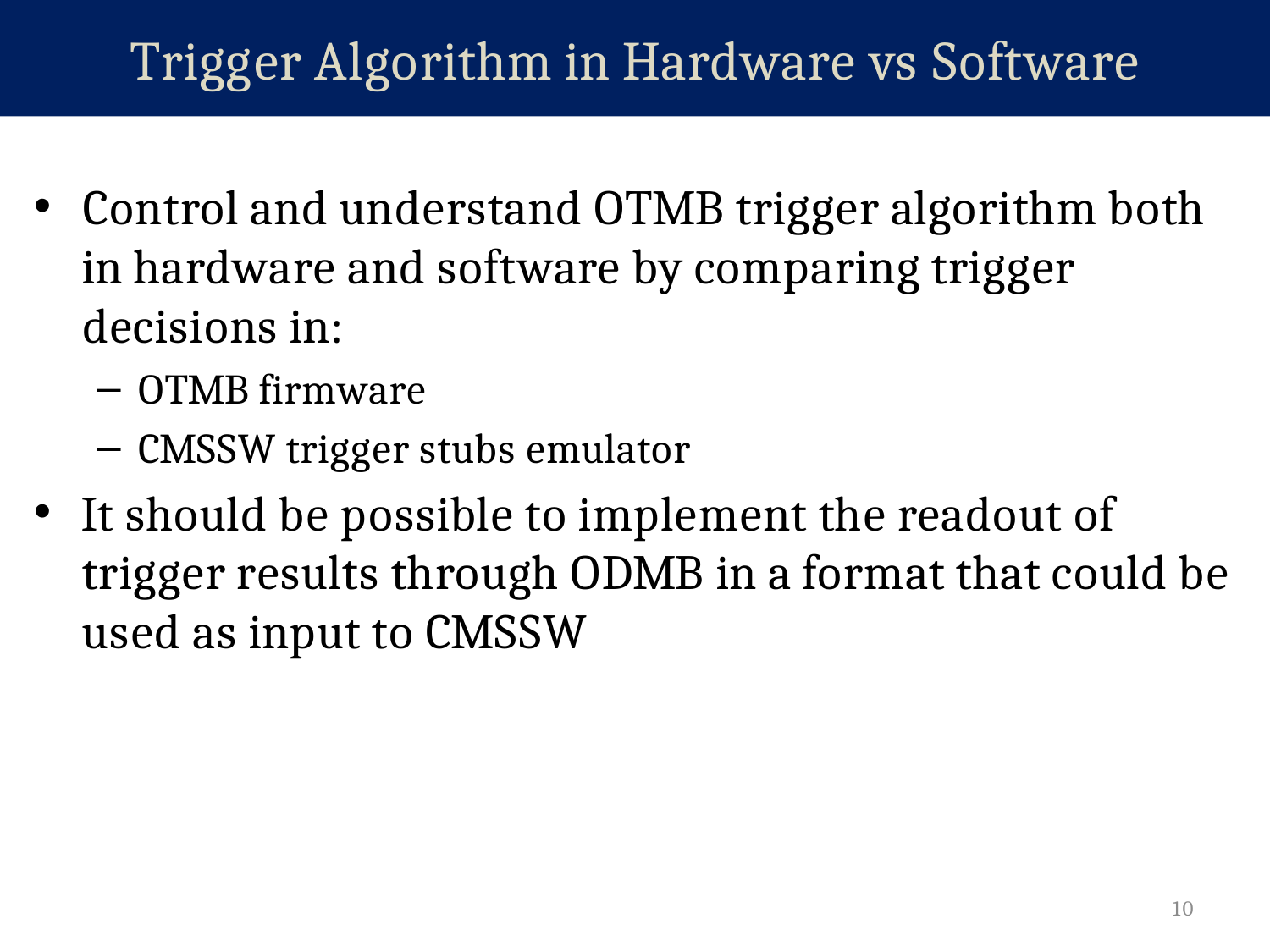

# Trigger Algorithm in Hardware vs Software
Control and understand OTMB trigger algorithm both in hardware and software by comparing trigger decisions in:
OTMB firmware
CMSSW trigger stubs emulator
It should be possible to implement the readout of trigger results through ODMB in a format that could be used as input to CMSSW
10